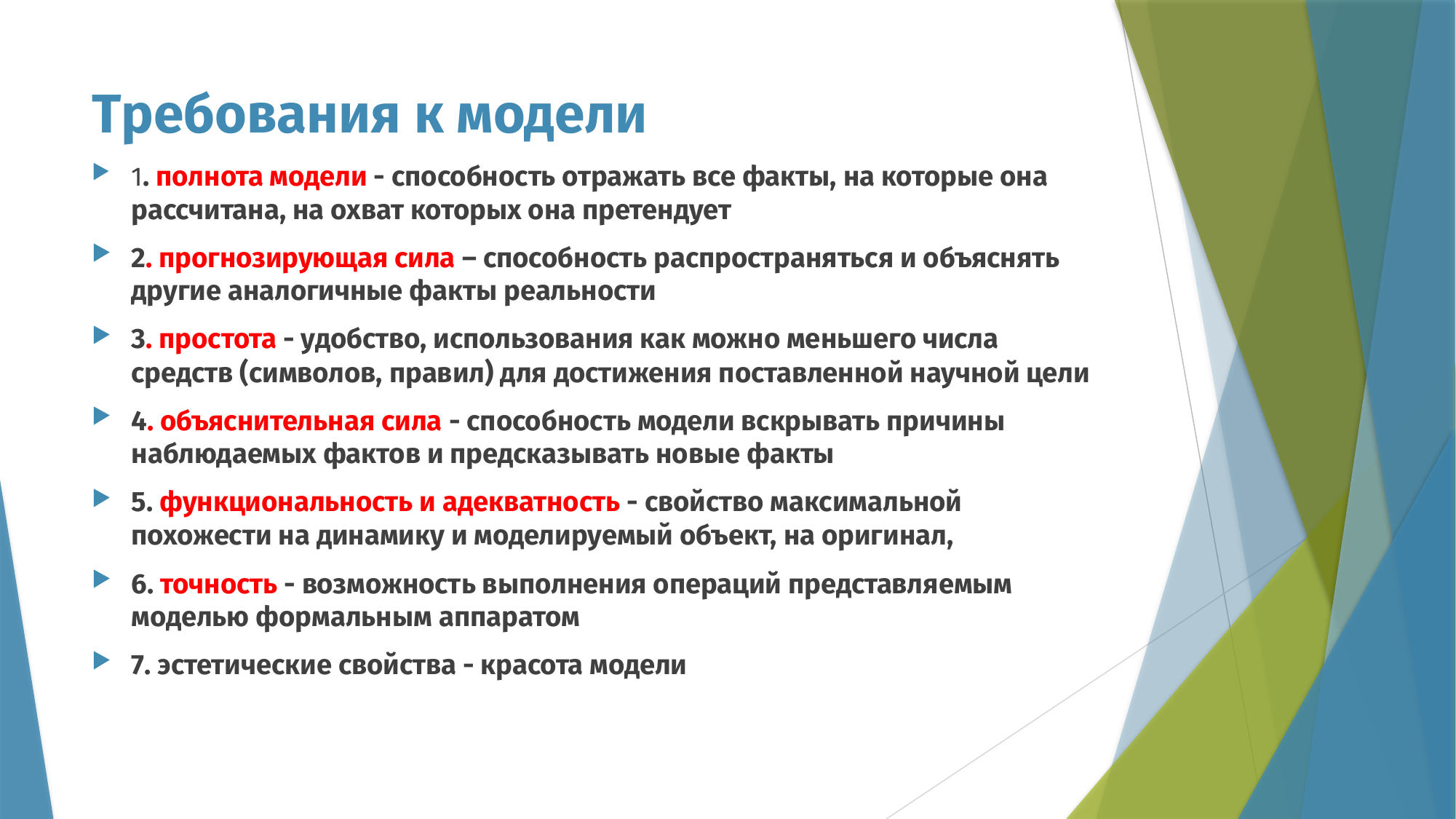

# Требования к модели
1. полнота модели - способность отражать все факты, на которые она рассчитана, на охват которых она претендует
2. прогнозирующая сила – способность распространяться и объяснять другие аналогичные факты реальности
3. простота - удобство, использования как можно меньшего числа средств (символов, правил) для достижения поставленной научной цели
4. объяснительная сила - способность модели вскрывать причины наблюдаемых фактов и предсказывать новые факты
5. функциональность и адекватность - свойство максимальной похожести на динамику и моделируемый объект, на оригинал,
6. точность - возможность выполнения операций представляемым моделью формальным аппаратом
7. эстетические свойства - красота модели